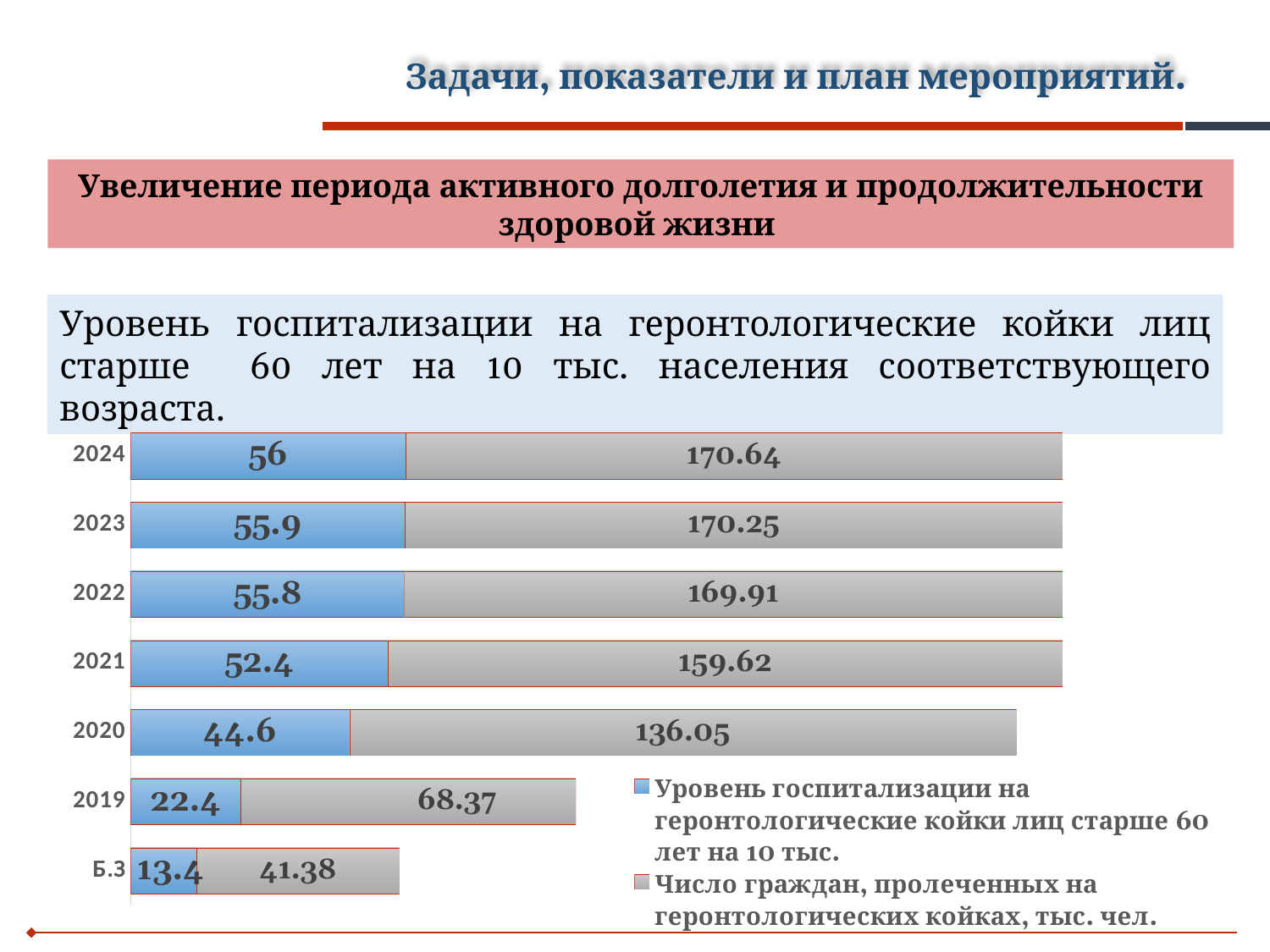

# Задачи, показатели и план мероприятий.
Увеличение периода активного долголетия и продолжительности здоровой жизни
Уровень госпитализации на геронтологические койки лиц старше  60 лет на 10 тыс. населения соответствующего возраста.

### Chart

| Category |  |  |
|---|---|---|
| Б.З | 13.4 | 41.38 |
| 2019 | 22.4 | 68.37 |
| 2020 | 44.6 | 136.05 |
| 2021 | 52.4 | 159.62 |
| 2022 | 55.8 | 169.91 |
| 2023 | 55.9 | 170.25 |
| 2024 | 56.0 | 170.64 |